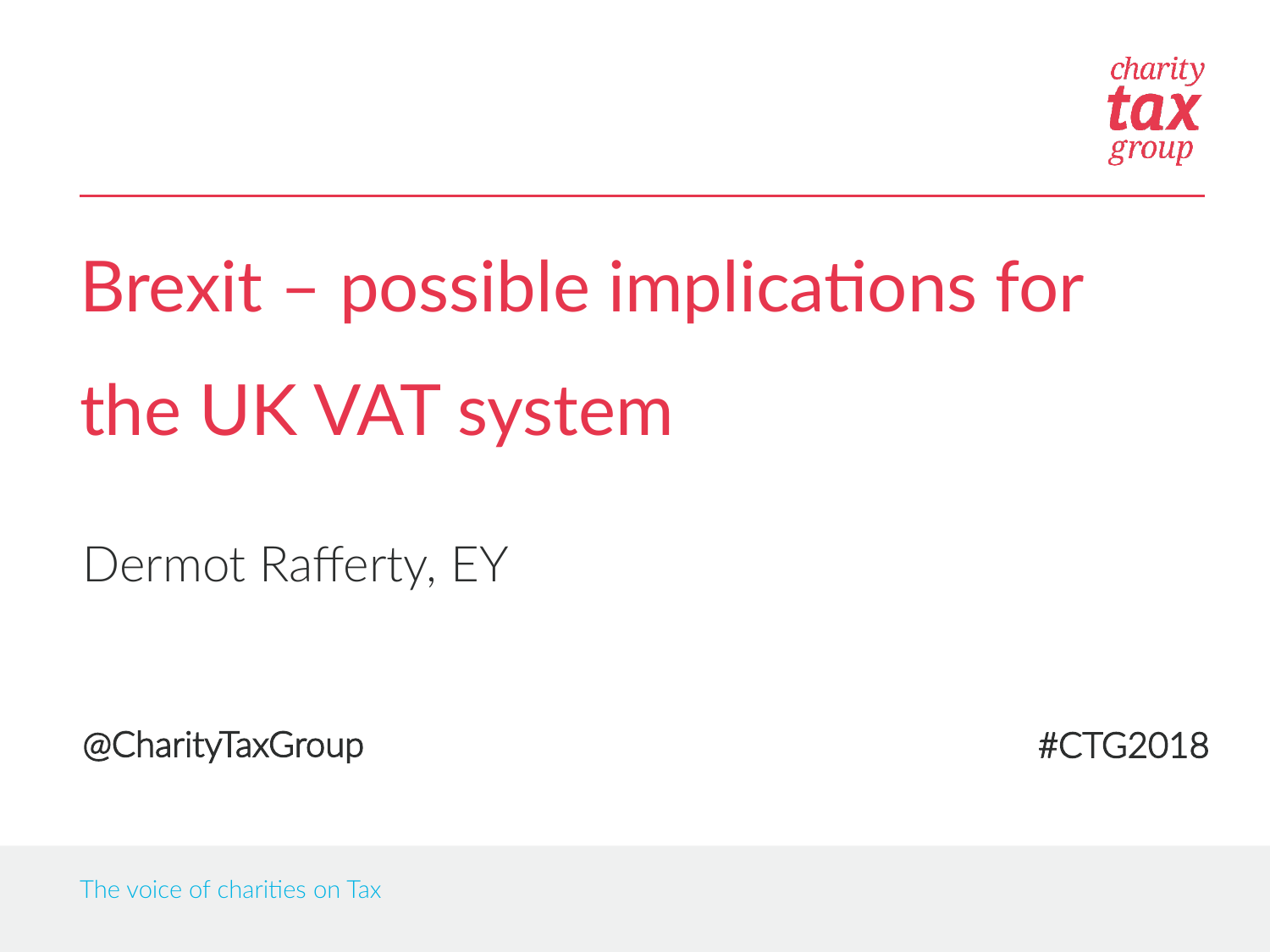

Brexit – possible implications for the UK VAT system
Dermot Rafferty, EY

@CharityTaxGroup
#CTG2018
The voice of charities on Tax